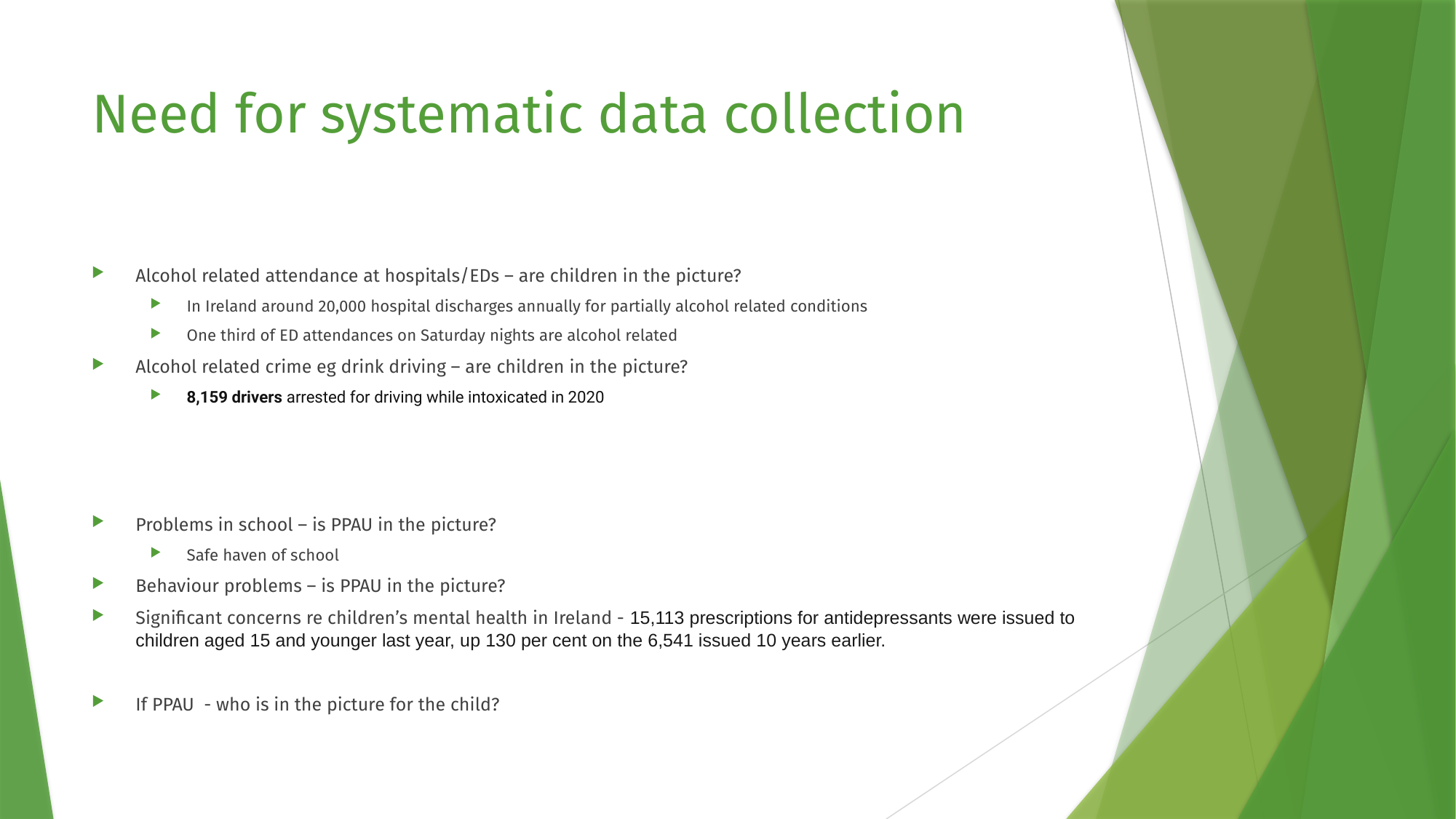

# Need for systematic data collection
Alcohol related attendance at hospitals/EDs – are children in the picture?
In Ireland around 20,000 hospital discharges annually for partially alcohol related conditions
One third of ED attendances on Saturday nights are alcohol related
Alcohol related crime eg drink driving – are children in the picture?
8,159 drivers arrested for driving while intoxicated in 2020

Problems in school – is PPAU in the picture?
Safe haven of school
Behaviour problems – is PPAU in the picture?
Significant concerns re children’s mental health in Ireland - 15,113 prescriptions for antidepressants were issued to children aged 15 and younger last year, up 130 per cent on the 6,541 issued 10 years earlier.

If PPAU  - who is in the picture for the child?